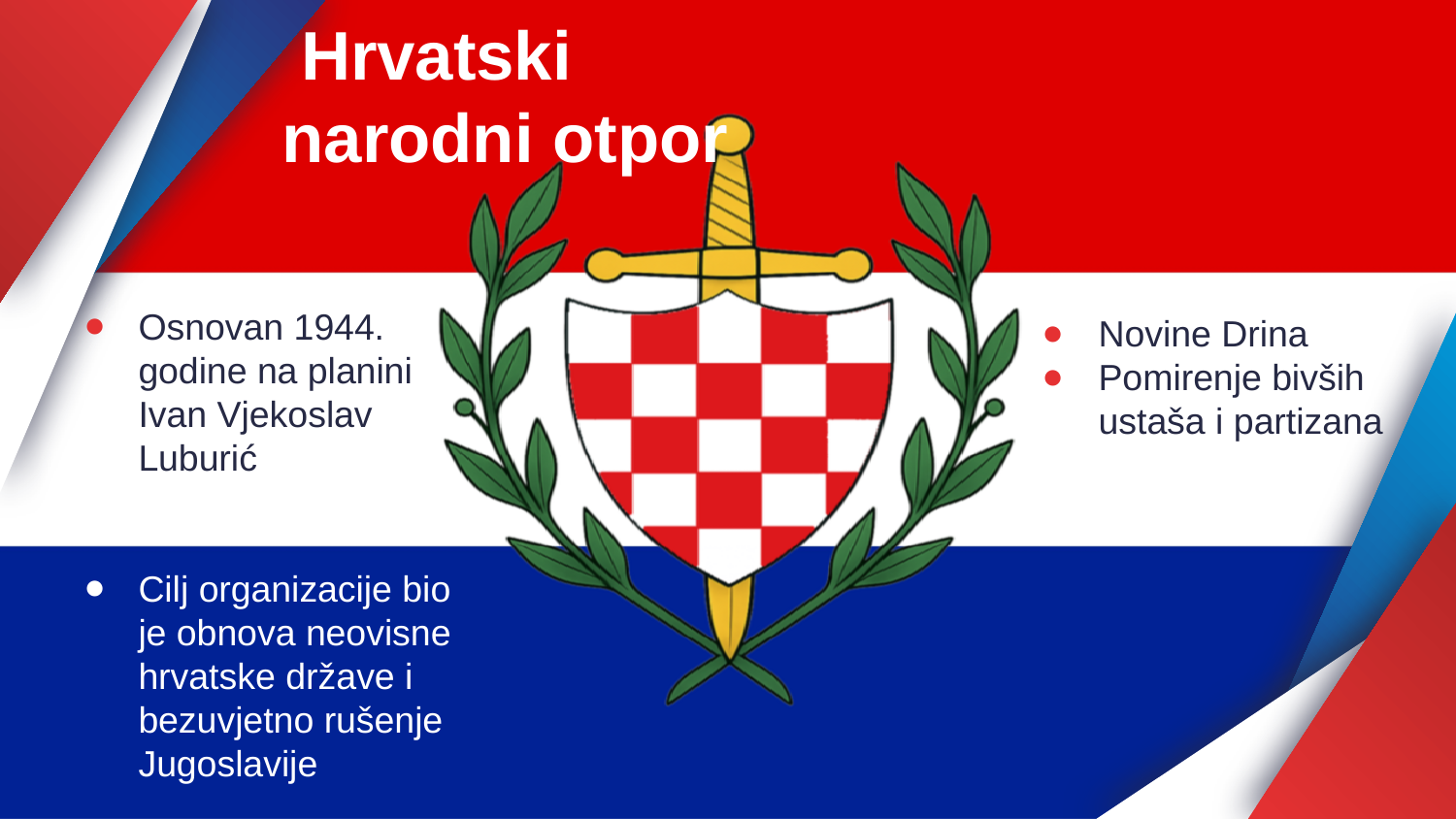

# Hrvatski narodni otpor
Osnovan 1944. godine na planini Ivan Vjekoslav Luburić

Cilj organizacije bio je obnova neovisne hrvatske države i bezuvjetno rušenje Jugoslavije

Novine Drina
Pomirenje bivših ustaša i partizana